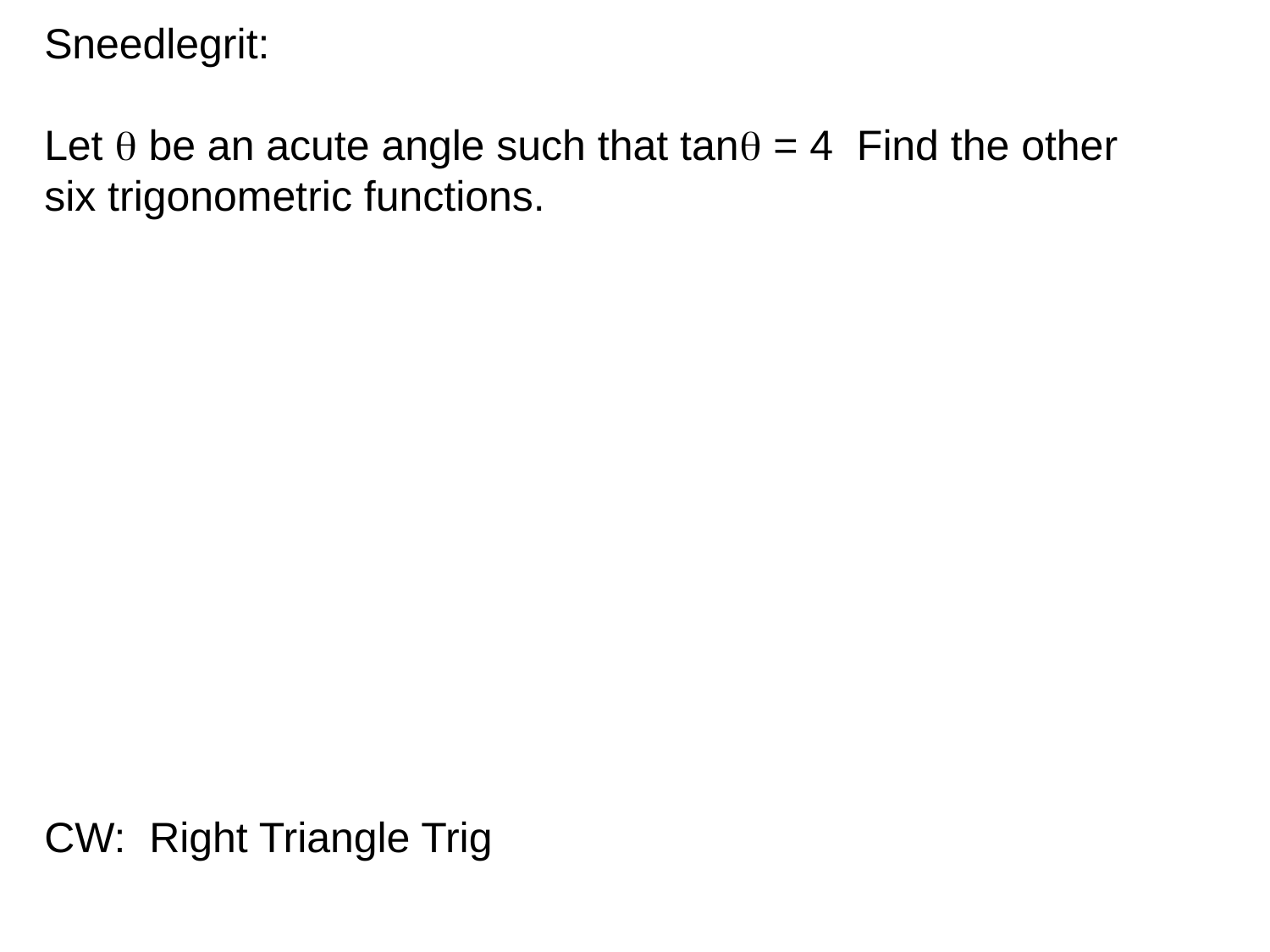

Sneedlegrit:

Let θ be an acute angle such that tanθ = 4  Find the other six trigonometric functions.

CW:  Right Triangle Trig